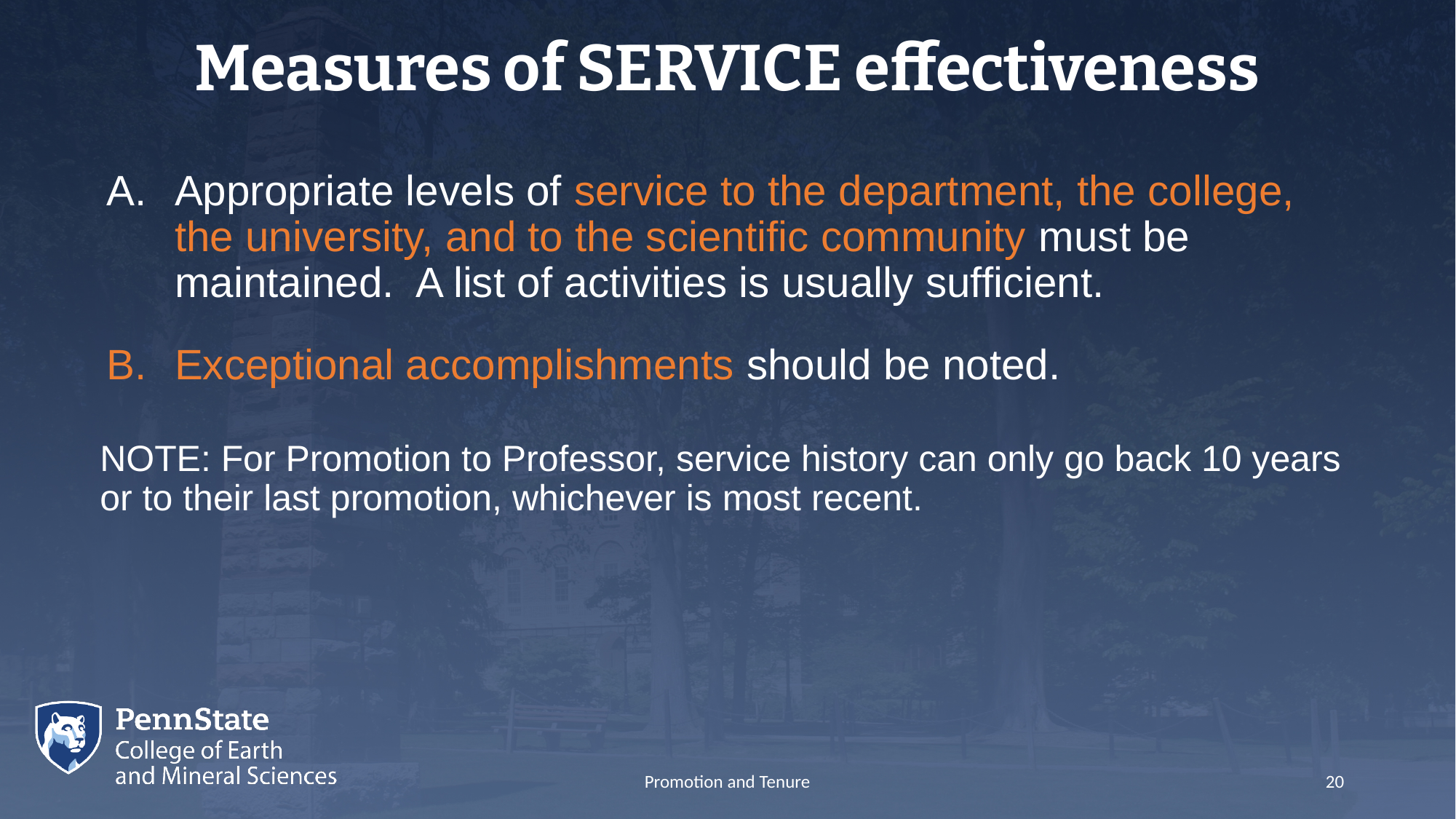

# Measures of SERVICE effectiveness
Appropriate levels of service to the department, the college, the university, and to the scientific community must be maintained.  A list of activities is usually sufficient.
Exceptional accomplishments should be noted.
NOTE: For Promotion to Professor, service history can only go back 10 years or to their last promotion, whichever is most recent.
Promotion and Tenure
20